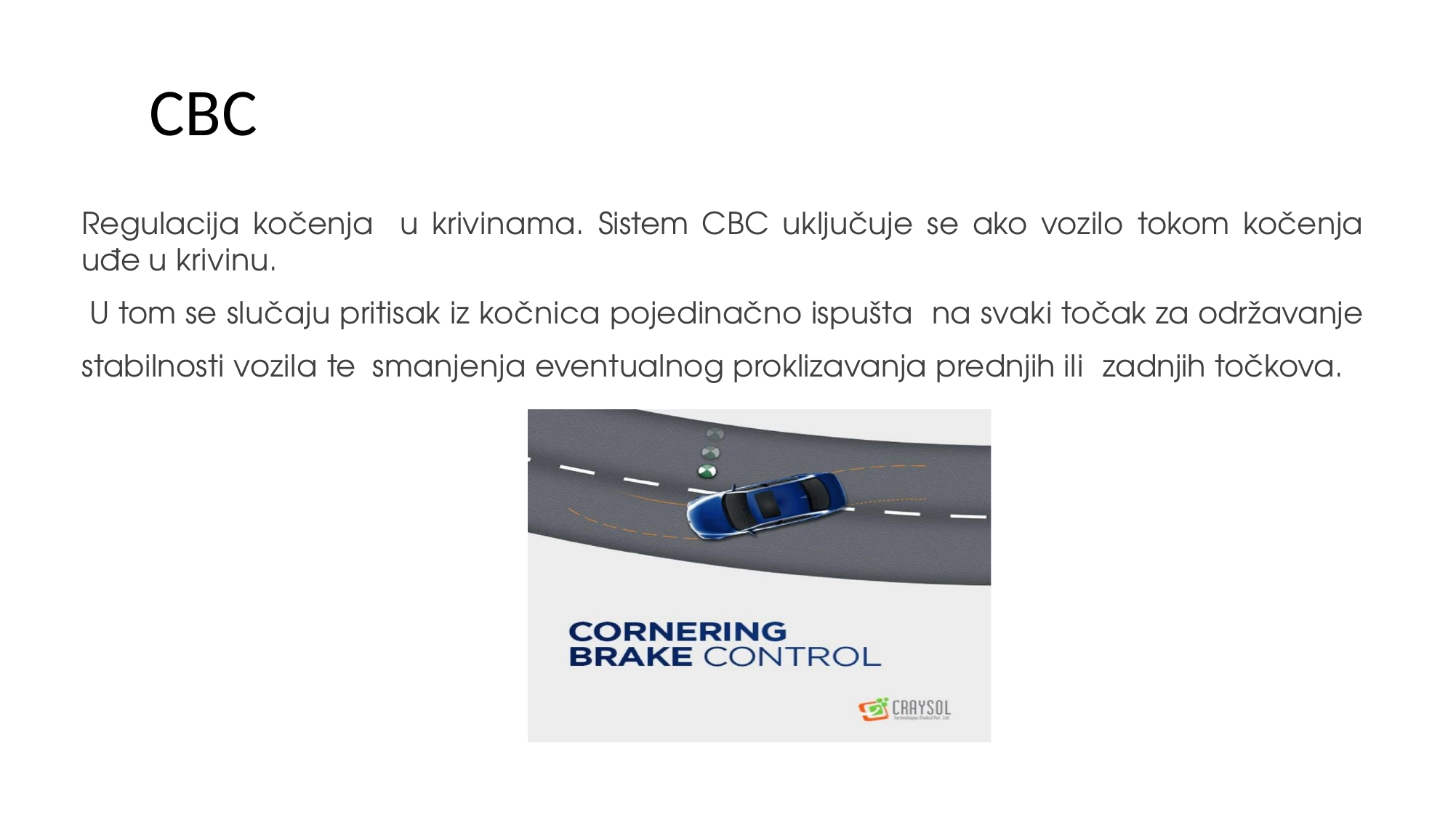

# CBC
Regulacija kočenja  u krivinama. Sistem CBC uključuje se ako vozilo tokom kočenja uđe u krivinu.
U tom se slučaju pritisak iz kočnica pojedinačno ispušta  na svaki točak za održavanje stabilnosti vozila te  smanjenja eventualnog proklizavanja prednjih ili  zadnjih točkova.